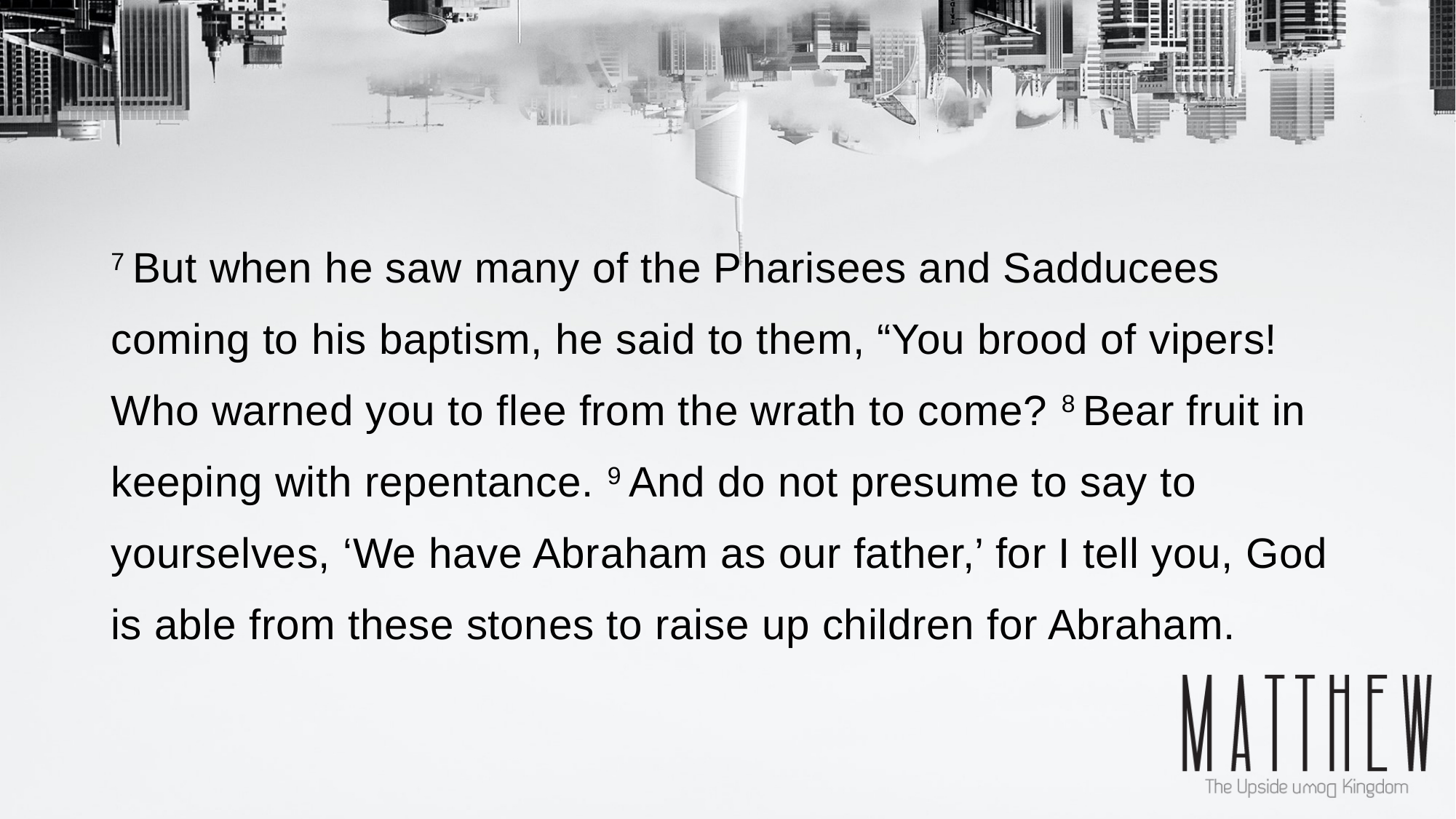

7 But when he saw many of the Pharisees and Sadducees coming to his baptism, he said to them, “You brood of vipers! Who warned you to flee from the wrath to come? 8 Bear fruit in keeping with repentance. 9 And do not presume to say to yourselves, ‘We have Abraham as our father,’ for I tell you, God is able from these stones to raise up children for Abraham.